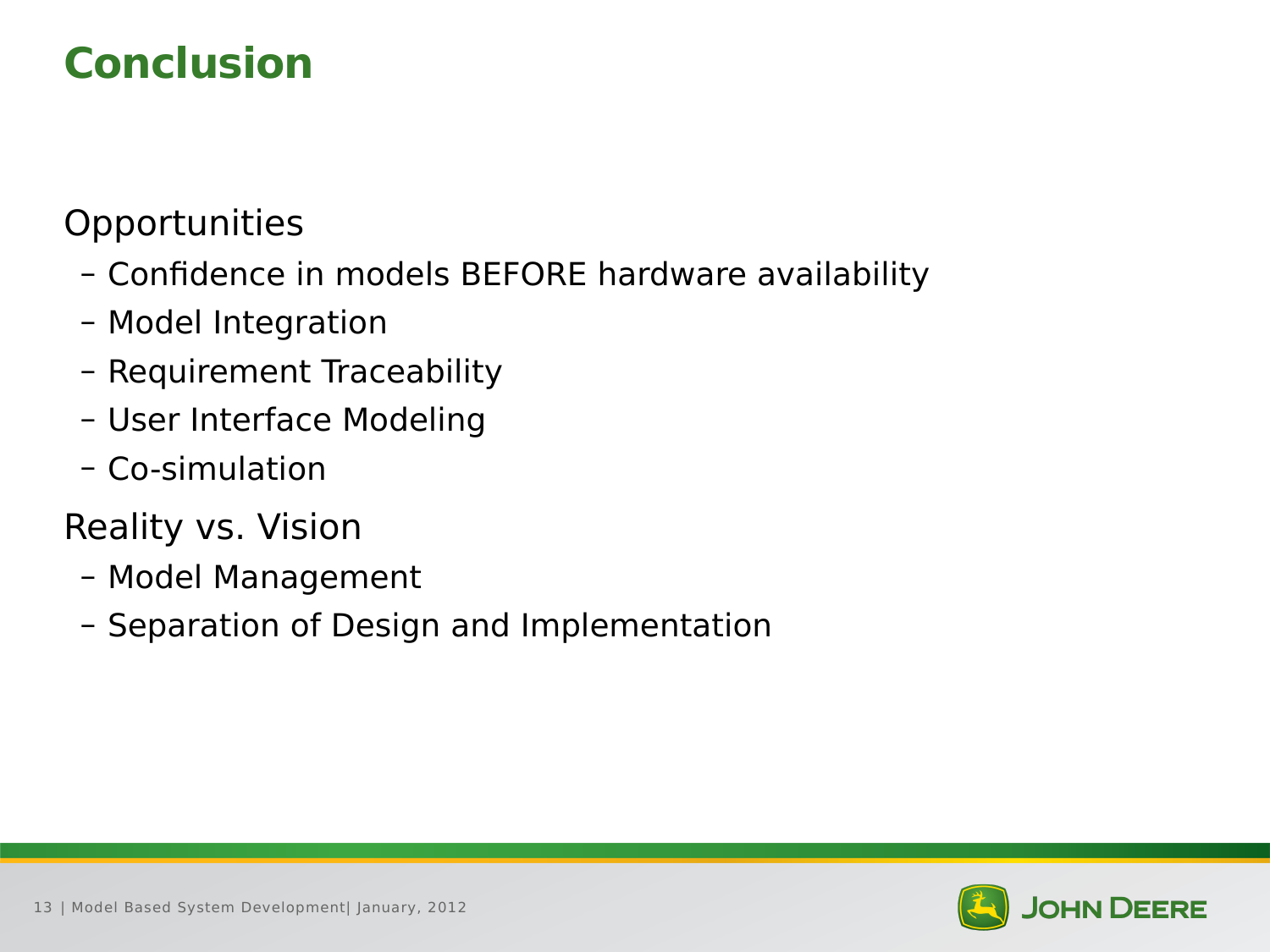

# Conclusion
Opportunities
Confidence in models BEFORE hardware availability
Model Integration
Requirement Traceability
User Interface Modeling
Co-simulation
Reality vs. Vision
Model Management
Separation of Design and Implementation